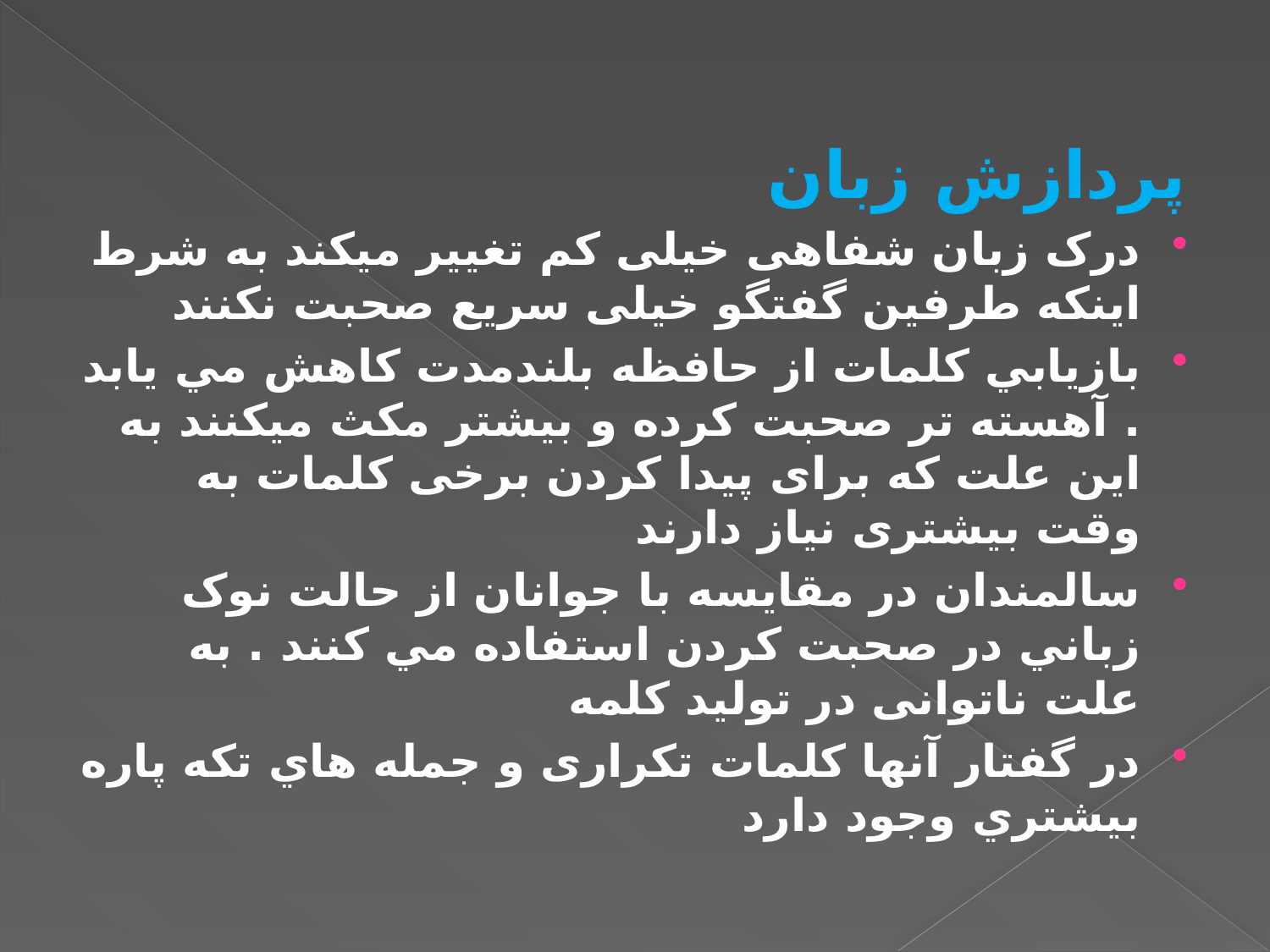

پردازش زبان
درک زبان شفاهی خیلی کم تغییر میکند به شرط اینکه طرفین گفتگو خیلی سریع صحبت نکنند
بازيابي کلمات از حافظه بلندمدت کاهش مي يابد . آهسته تر صحبت کرده و بیشتر مکث میکنند به این علت که برای پیدا کردن برخی کلمات به وقت بیشتری نیاز دارند
سالمندان در مقایسه با جوانان از حالت نوک زباني در صحبت کردن استفاده مي کنند . به علت ناتوانی در تولید کلمه
در گفتار آنها کلمات تکراری و جمله هاي تکه پاره بيشتري وجود دارد